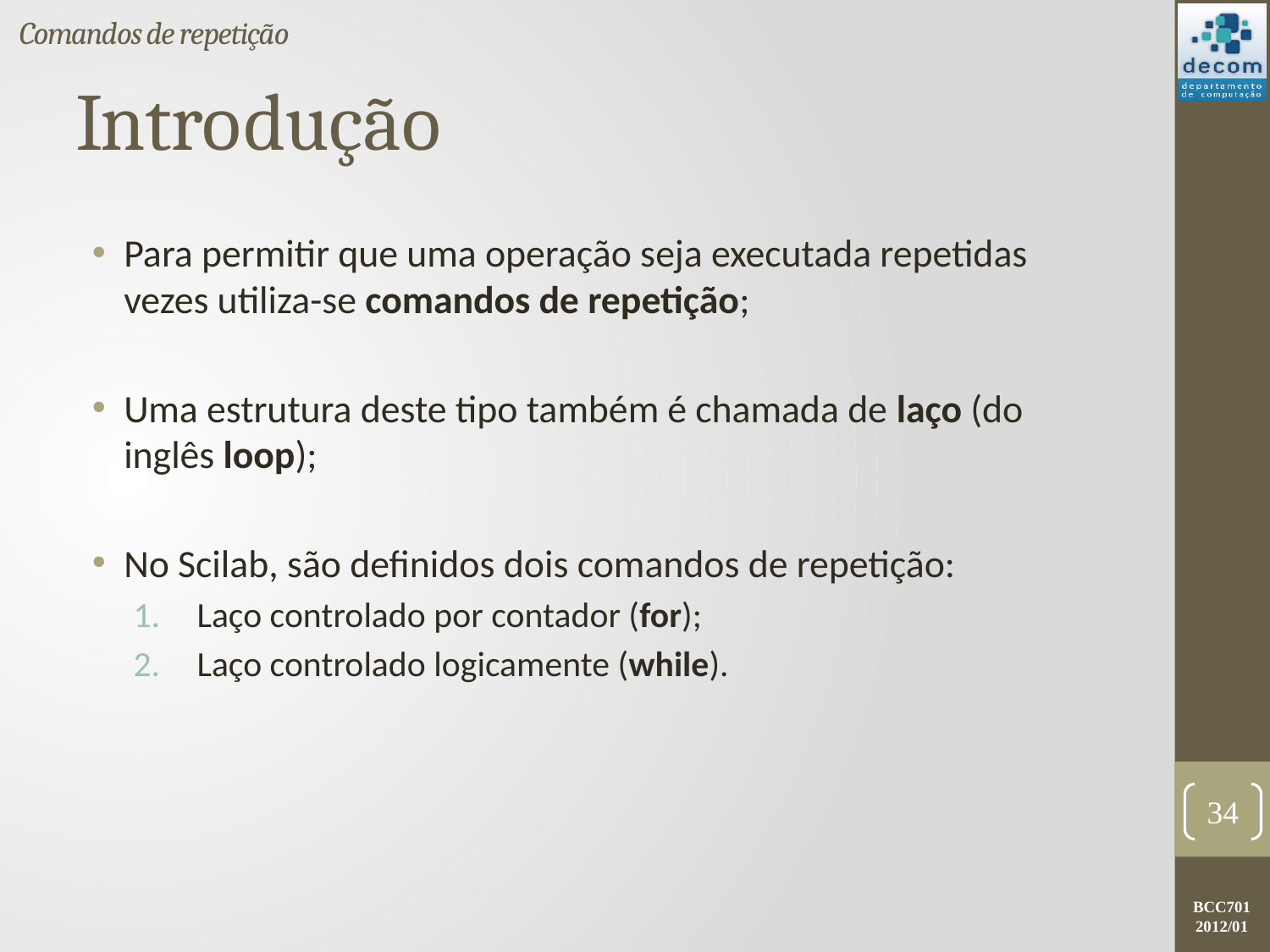

Comandos de repetição
# Introdução
Para permitir que uma operação seja executada repetidas vezes utiliza-se comandos de repetição;

Uma estrutura deste tipo também é chamada de laço (do inglês loop);

No Scilab, são definidos dois comandos de repetição:
Laço controlado por contador (for);
Laço controlado logicamente (while).
34